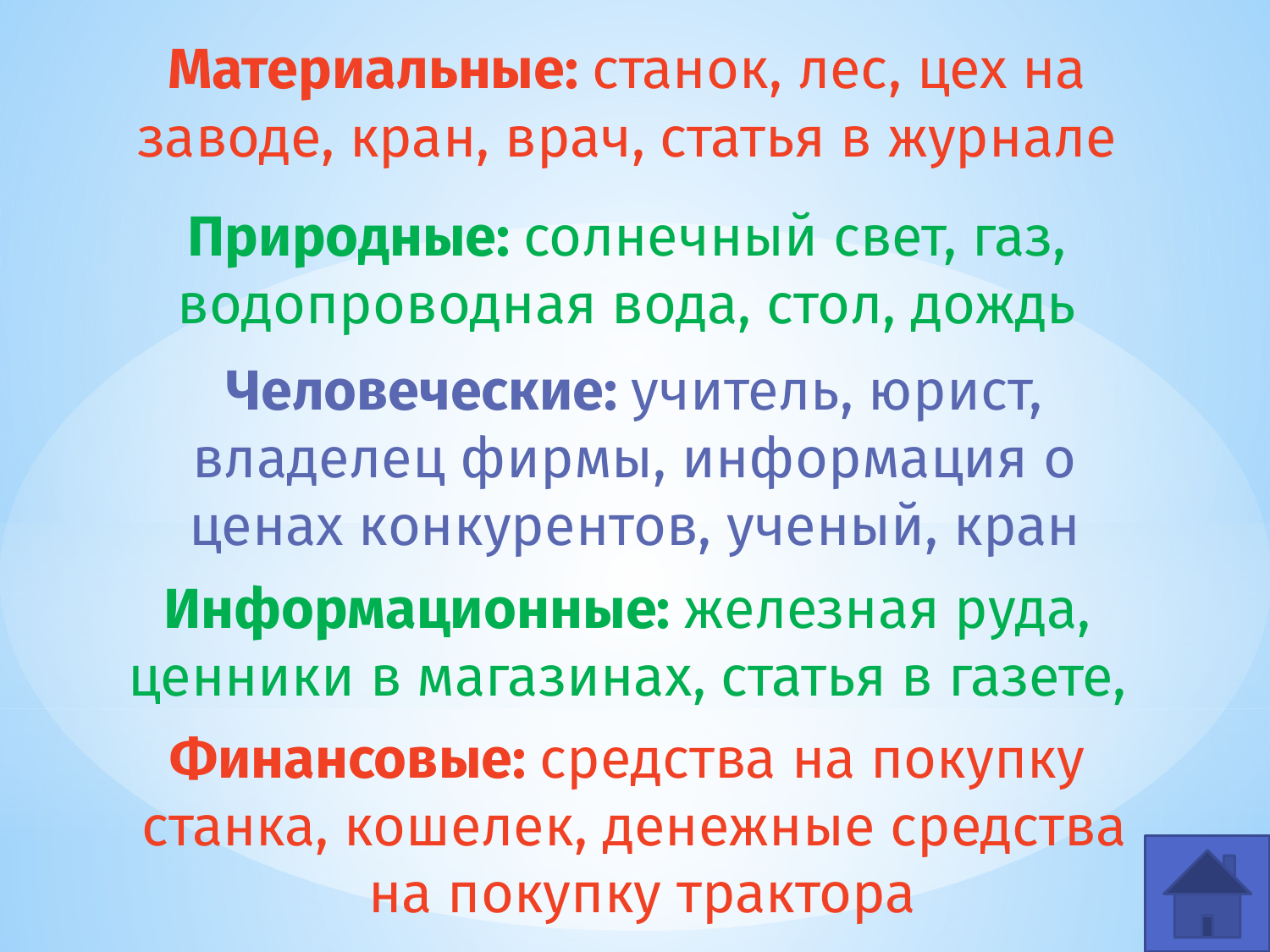

Материальные: станок, лес, цех на
заводе, кран, врач, статья в журнале
Природные: солнечный свет, газ,
водопроводная вода, стол, дождь
Человеческие: учитель, юрист,
 владелец фирмы, информация о
ценах конкурентов, ученый, кран
Информационные: железная руда,
ценники в магазинах, статья в газете,
Финансовые: средства на покупку
станка, кошелек, денежные средства
 на покупку трактора